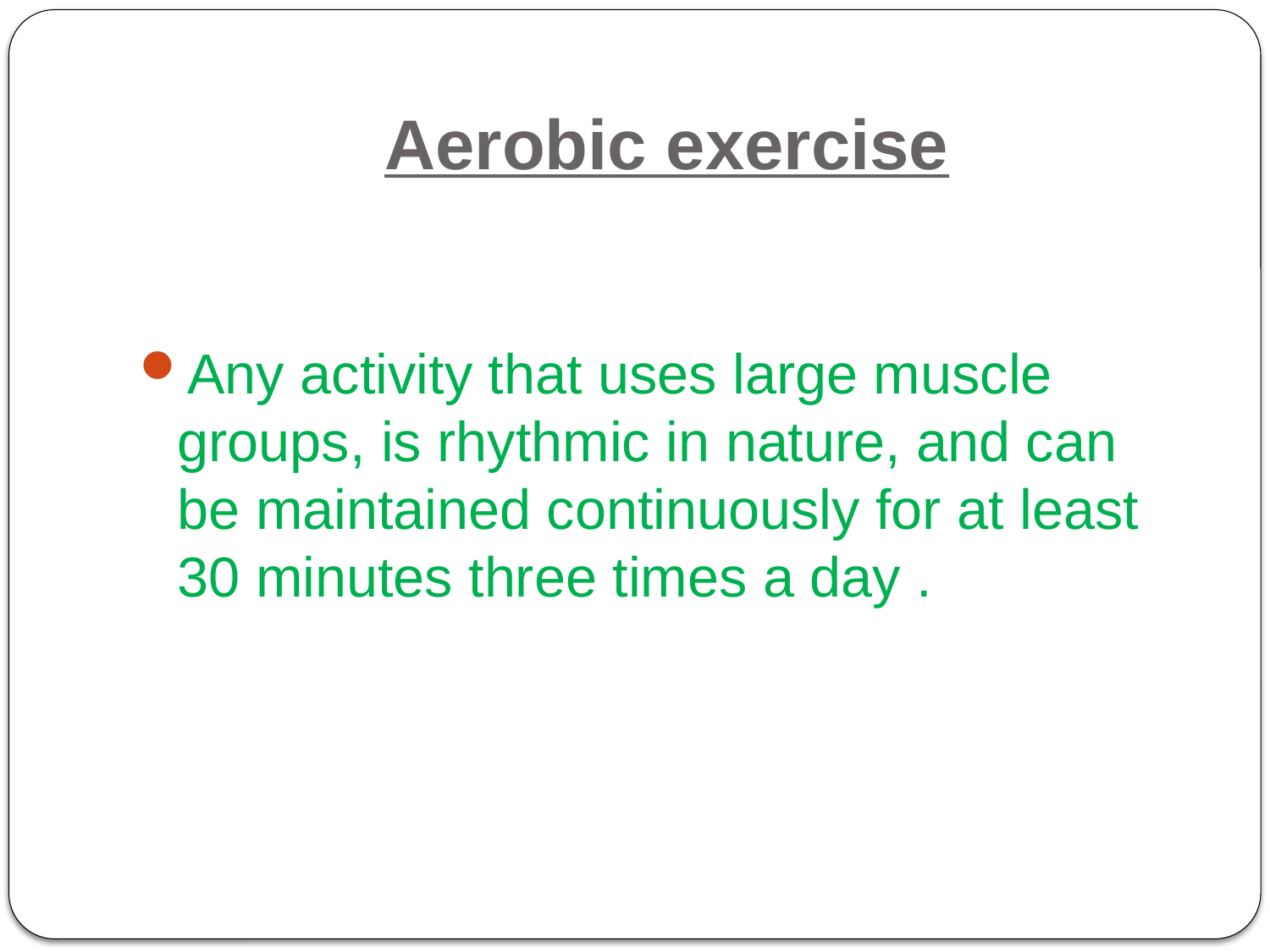

# Aerobic exercise

Any activity that uses large muscle groups, is rhythmic in nature, and can be maintained continuously for at least 30 minutes three times a day .